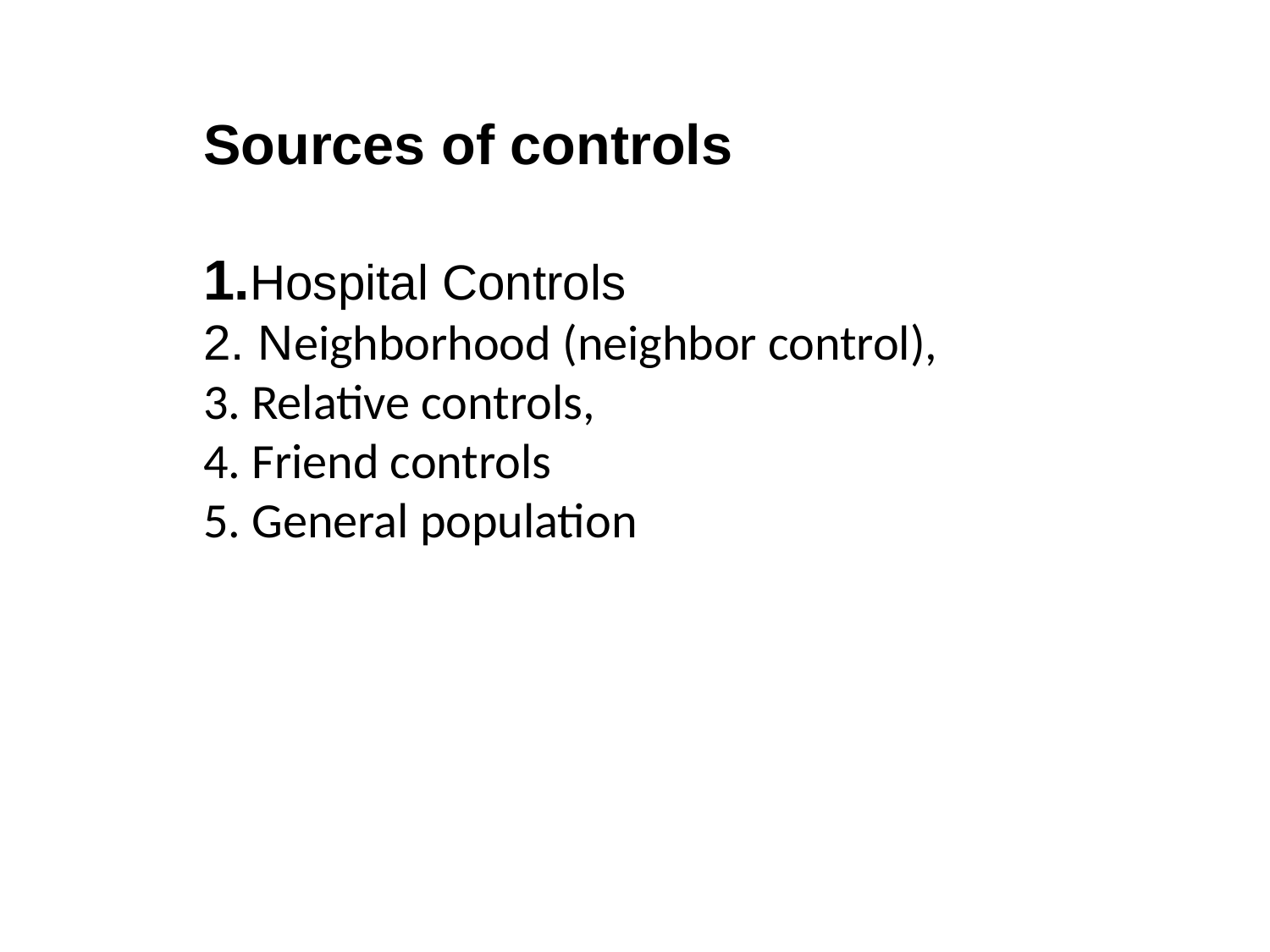

# Sources of controls 1.Hospital Controls 2. Neighborhood (neighbor control), 3. Relative controls, 4. Friend controls 5. General population